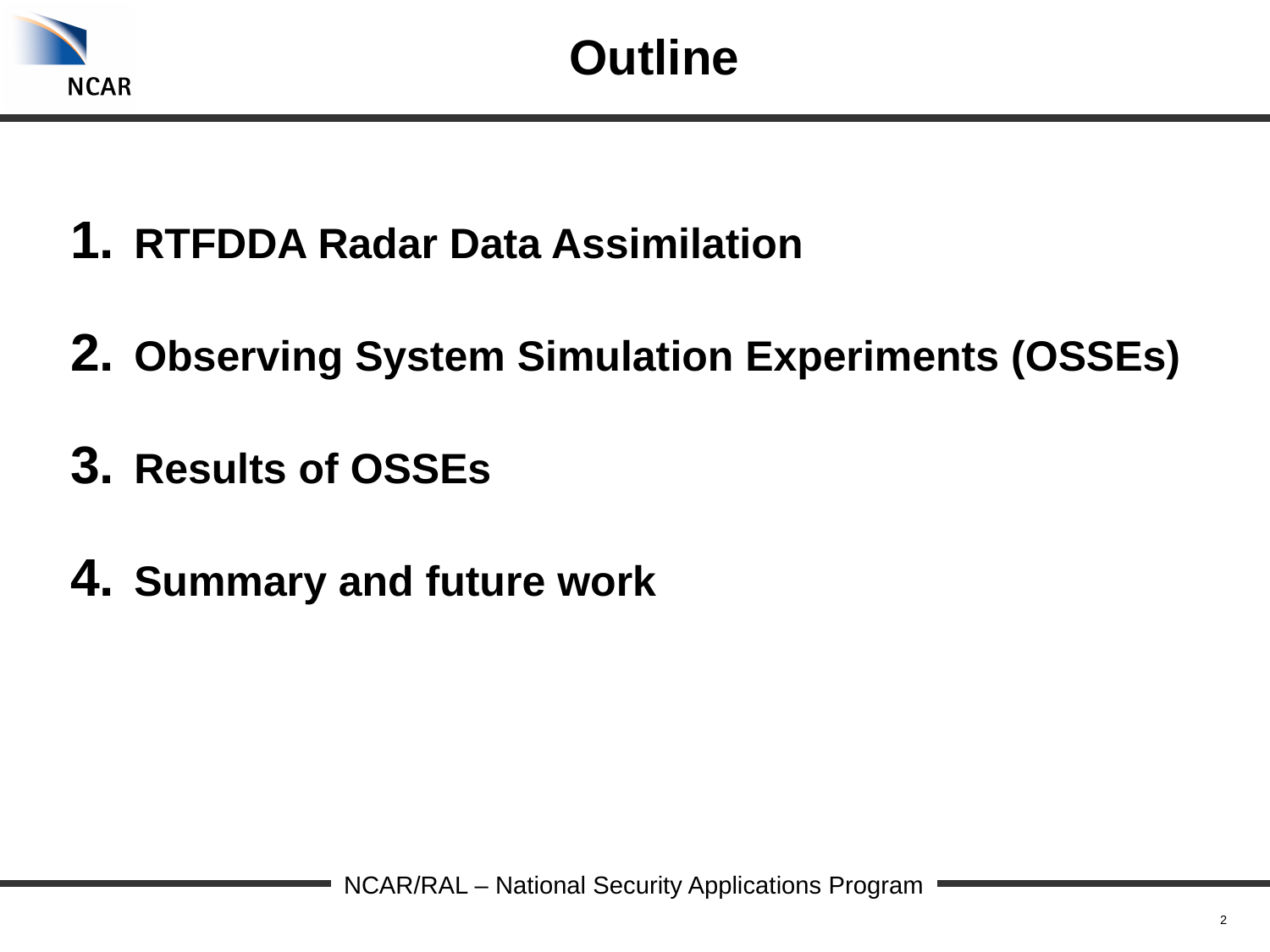

# Outline
RTFDDA Radar Data Assimilation
Observing System Simulation Experiments (OSSEs)
Results of OSSEs
Summary and future work